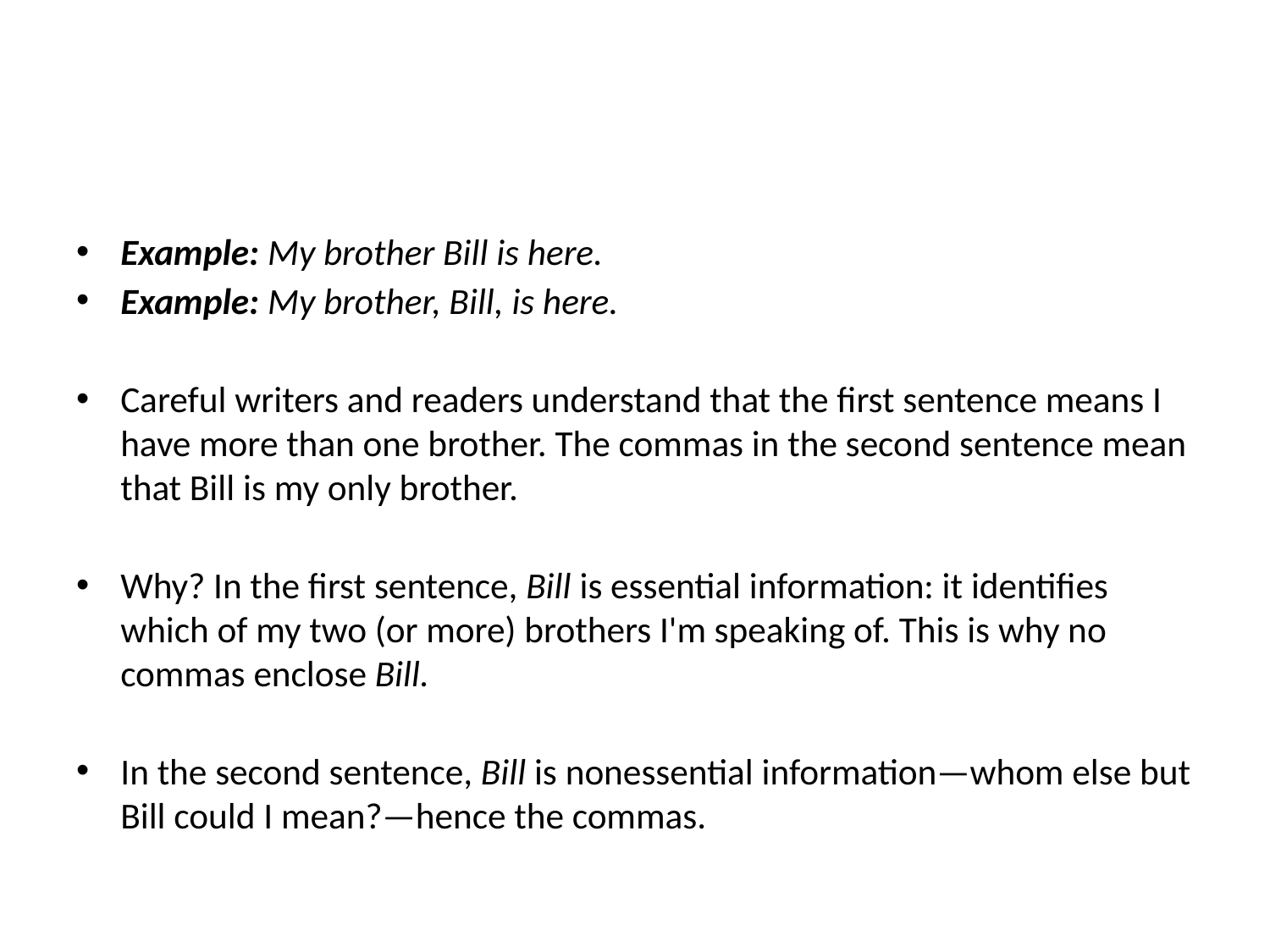

#
Example: My brother Bill is here.
Example: My brother, Bill, is here.

Careful writers and readers understand that the first sentence means I have more than one brother. The commas in the second sentence mean that Bill is my only brother.

Why? In the first sentence, Bill is essential information: it identifies which of my two (or more) brothers I'm speaking of. This is why no commas enclose Bill.

In the second sentence, Bill is nonessential information—whom else but Bill could I mean?—hence the commas.